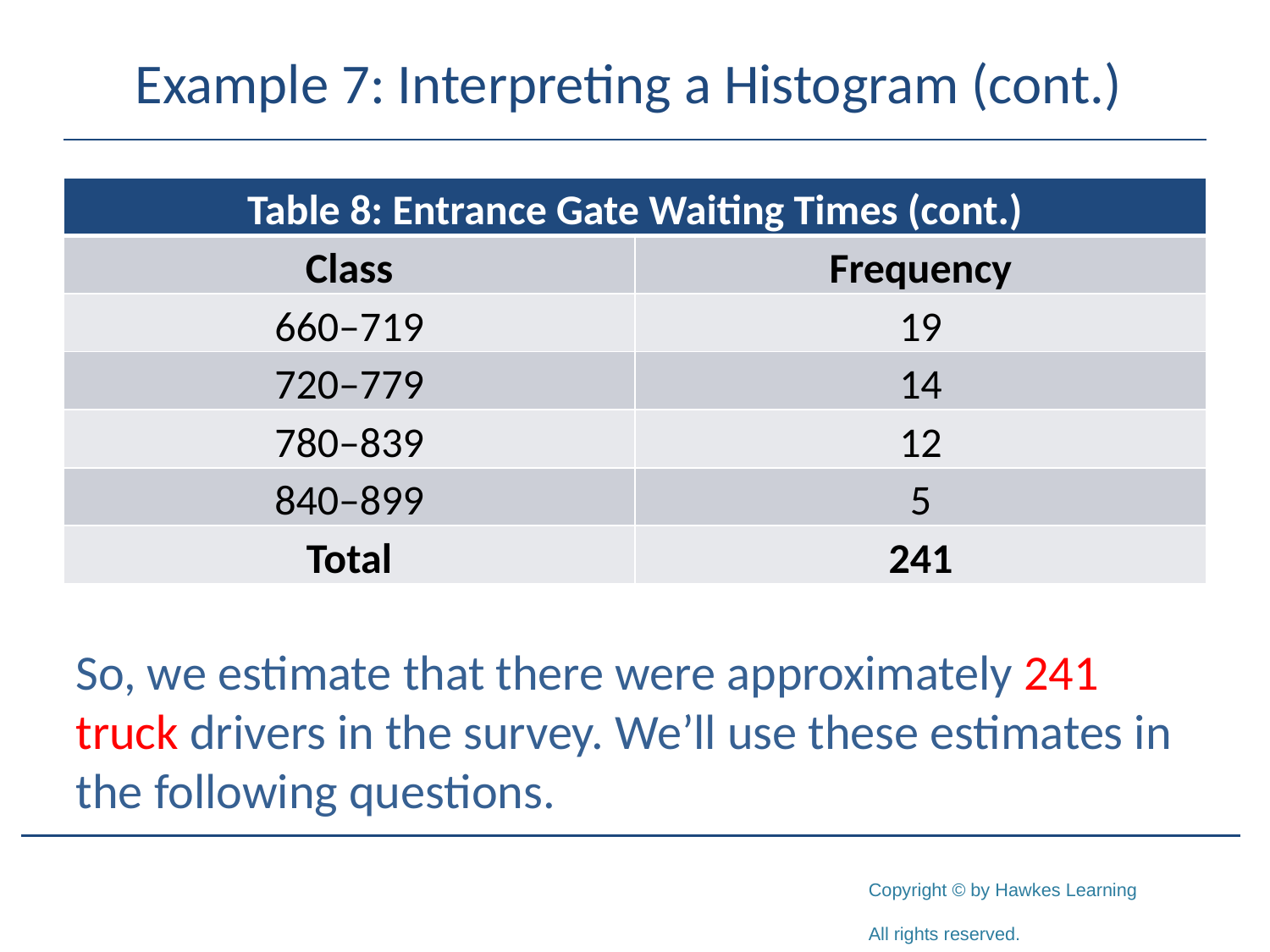

# Example 7: Interpreting a Histogram (cont.)
| Table 8: Entrance Gate Waiting Times (cont.) |  |
| --- | --- |
| Class | Frequency |
| 660–719 | 19 |
| 720–779 | 14 |
| 780–839 | 12 |
| 840–899 | 5 |
| Total | 241 |
So, we estimate that there were approximately 241 truck drivers in the survey. We’ll use these estimates in the following questions.